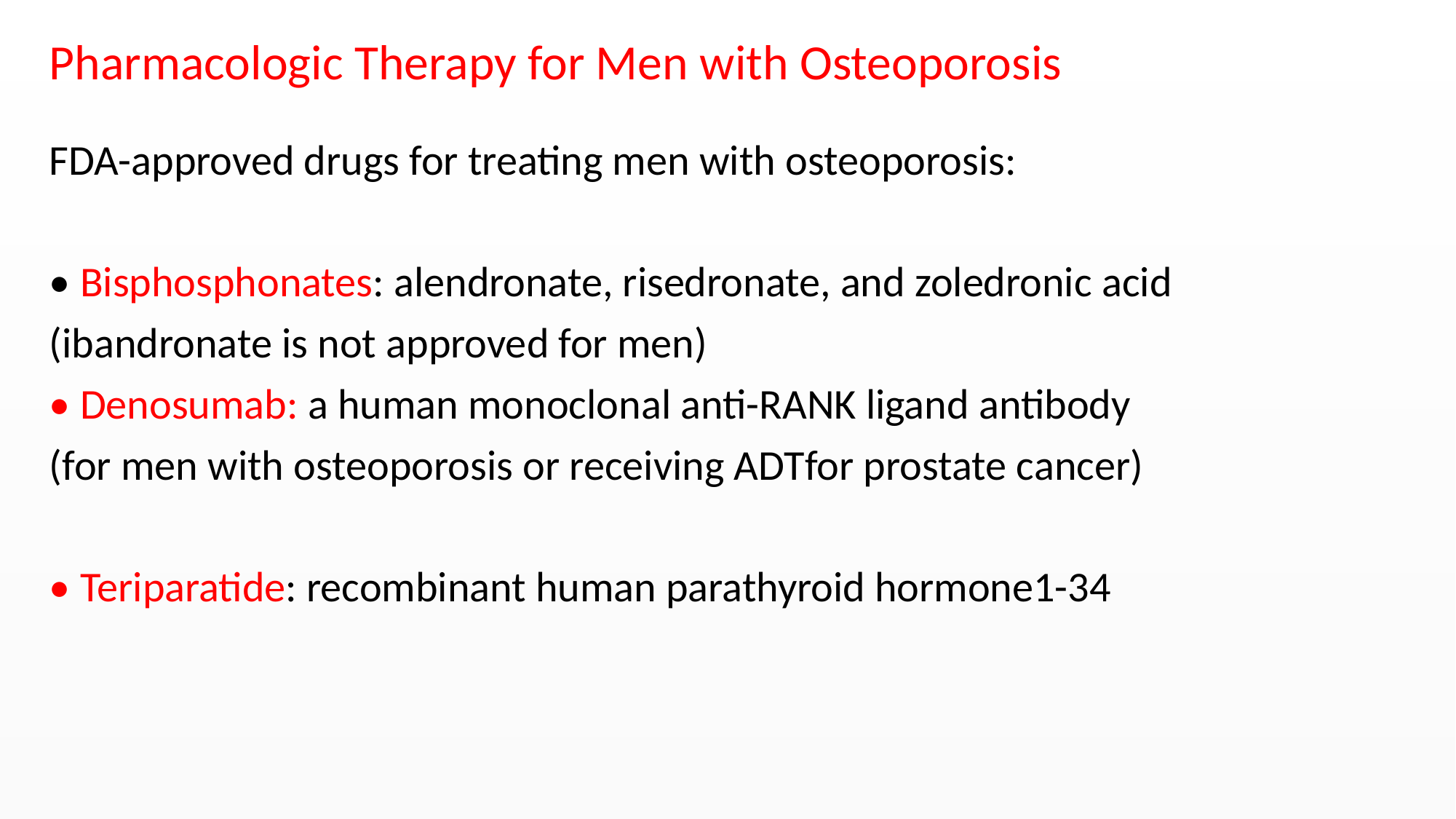

# Pharmacologic Therapy for Men with Osteoporosis
FDA-approved drugs for treating men with osteoporosis:

• Bisphosphonates: alendronate, risedronate, and zoledronic acid
(ibandronate is not approved for men)
• Denosumab: a human monoclonal anti-RANK ligand antibody
(for men with osteoporosis or receiving ADTfor prostate cancer)

• Teriparatide: recombinant human parathyroid hormone1-34